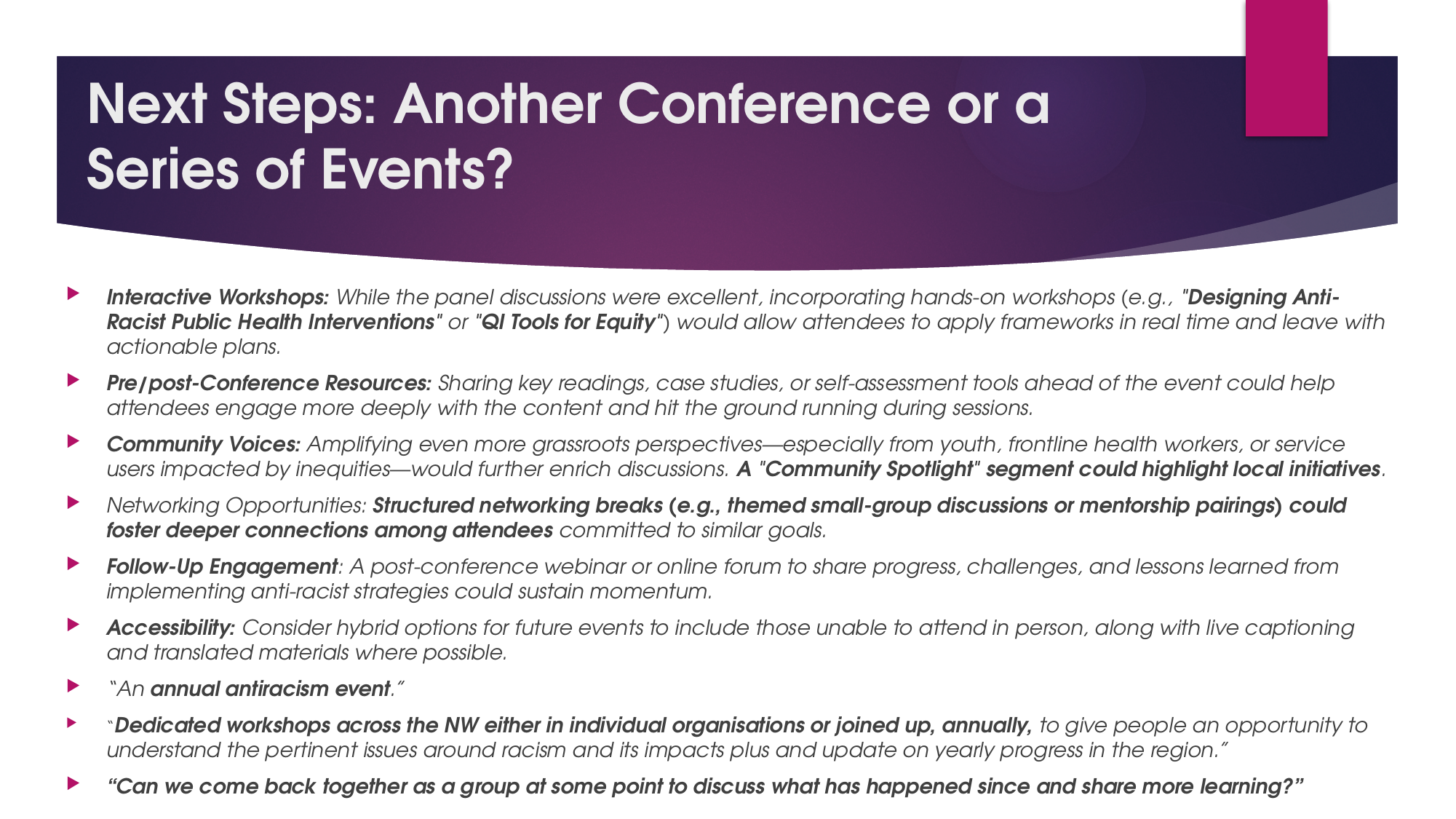

# Next Steps: Another Conference or a Series of Events?
Interactive Workshops: While the panel discussions were excellent, incorporating hands-on workshops (e.g., "Designing Anti-Racist Public Health Interventions" or "QI Tools for Equity") would allow attendees to apply frameworks in real time and leave with actionable plans.
Pre/post-Conference Resources: Sharing key readings, case studies, or self-assessment tools ahead of the event could help attendees engage more deeply with the content and hit the ground running during sessions.
Community Voices: Amplifying even more grassroots perspectives—especially from youth, frontline health workers, or service users impacted by inequities—would further enrich discussions. A "Community Spotlight" segment could highlight local initiatives.
Networking Opportunities: Structured networking breaks (e.g., themed small-group discussions or mentorship pairings) could foster deeper connections among attendees committed to similar goals.
Follow-Up Engagement: A post-conference webinar or online forum to share progress, challenges, and lessons learned from implementing anti-racist strategies could sustain momentum.
Accessibility: Consider hybrid options for future events to include those unable to attend in person, along with live captioning and translated materials where possible.
“An annual antiracism event.”
“Dedicated workshops across the NW either in individual organisations or joined up, annually, to give people an opportunity to understand the pertinent issues around racism and its impacts plus and update on yearly progress in the region.”
“Can we come back together as a group at some point to discuss what has happened since and share more learning?”